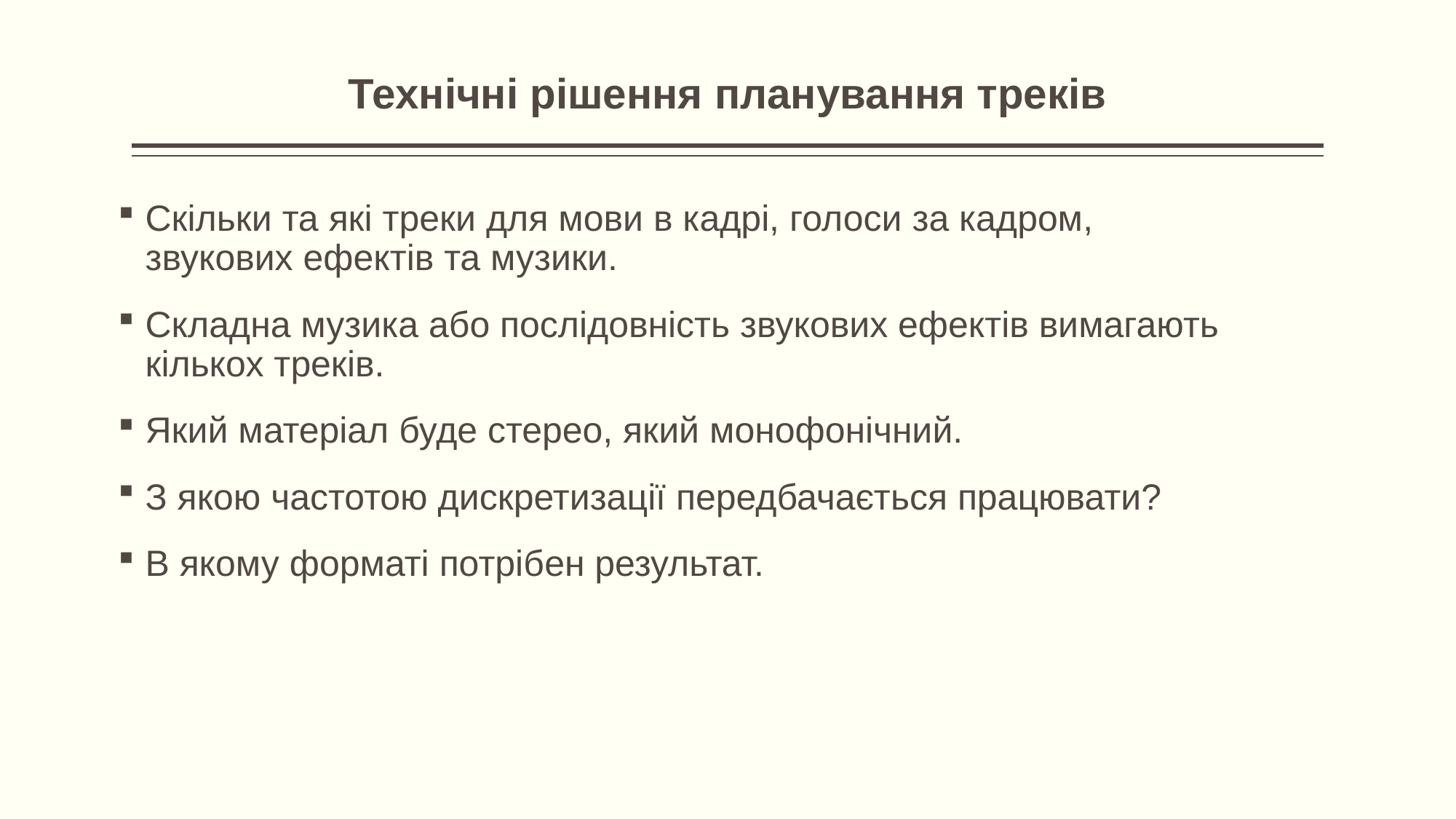

# Технічні рішення планування треків
Скільки та які треки для мови в кадрі, голоси за кадром, звукових ефектів та музики.
Складна музика або послідовність звукових ефектів вимагають кількох треків.
Який матеріал буде стерео, який монофонічний.
З якою частотою дискретизації передбачається працювати?
В якому форматі потрібен результат.